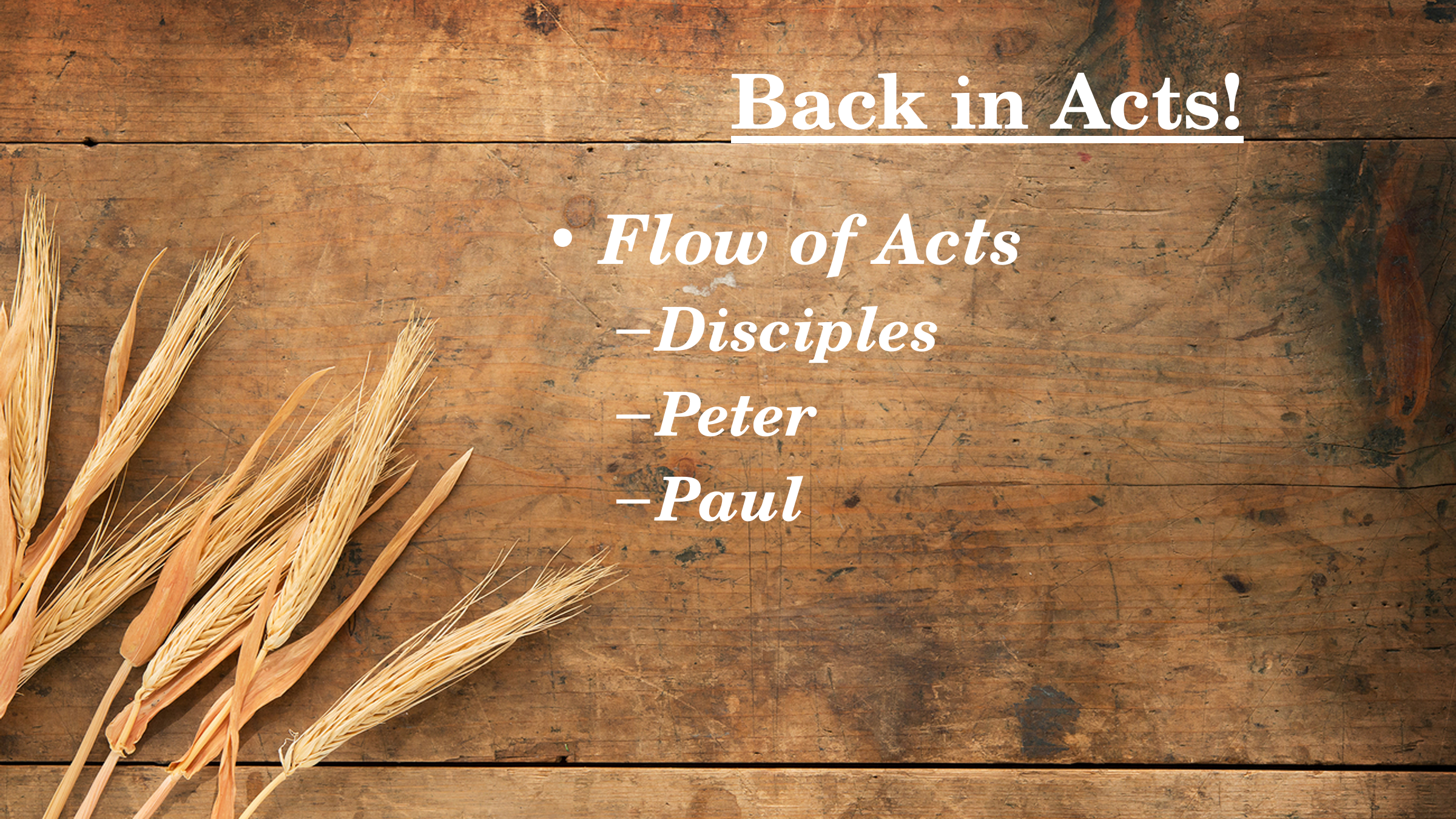

# Back in Acts!
Flow of Acts
Disciples
Peter
Paul